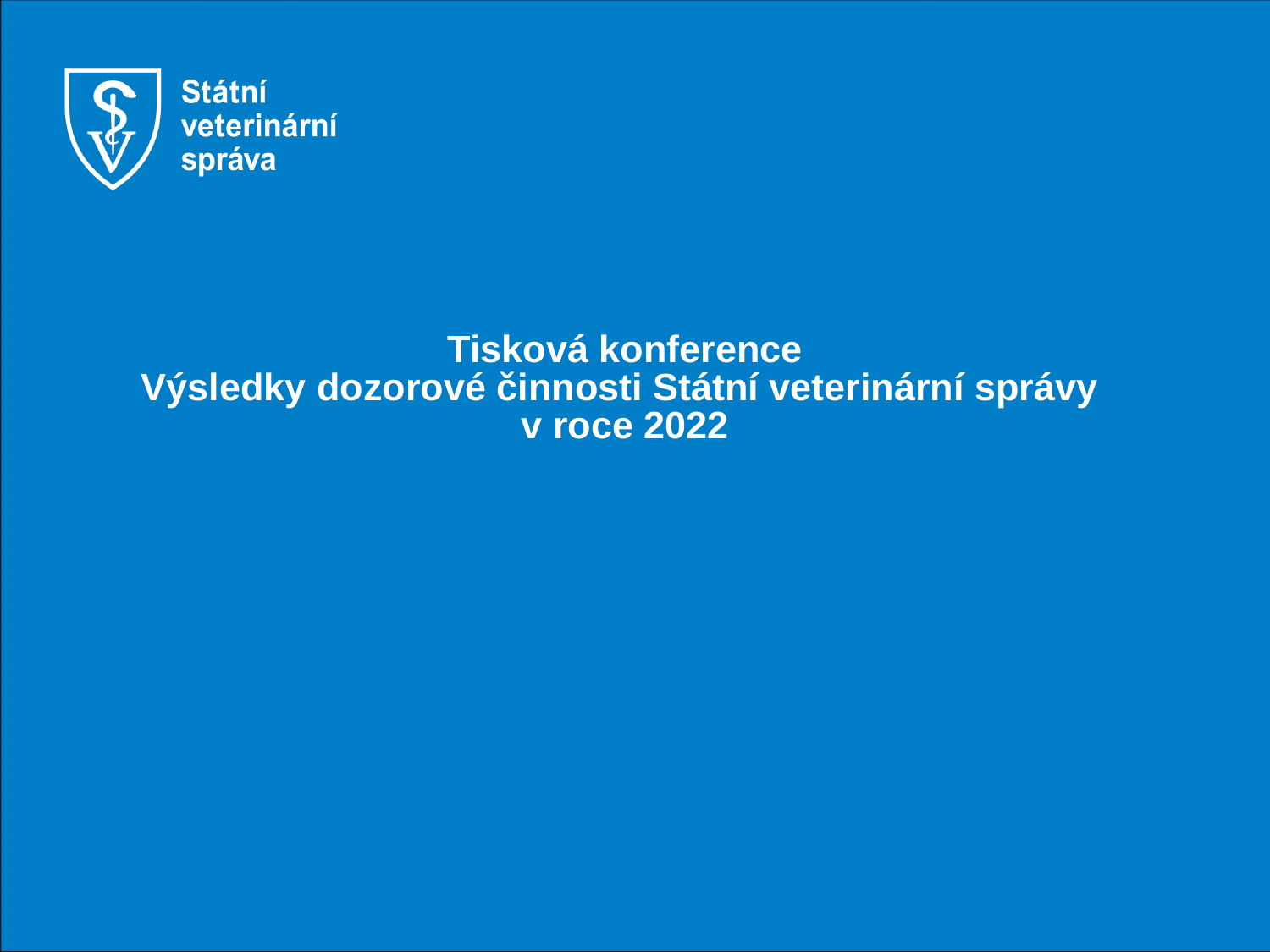

# Tisková konference Výsledky dozorové činnosti Státní veterinární správy v roce 2022